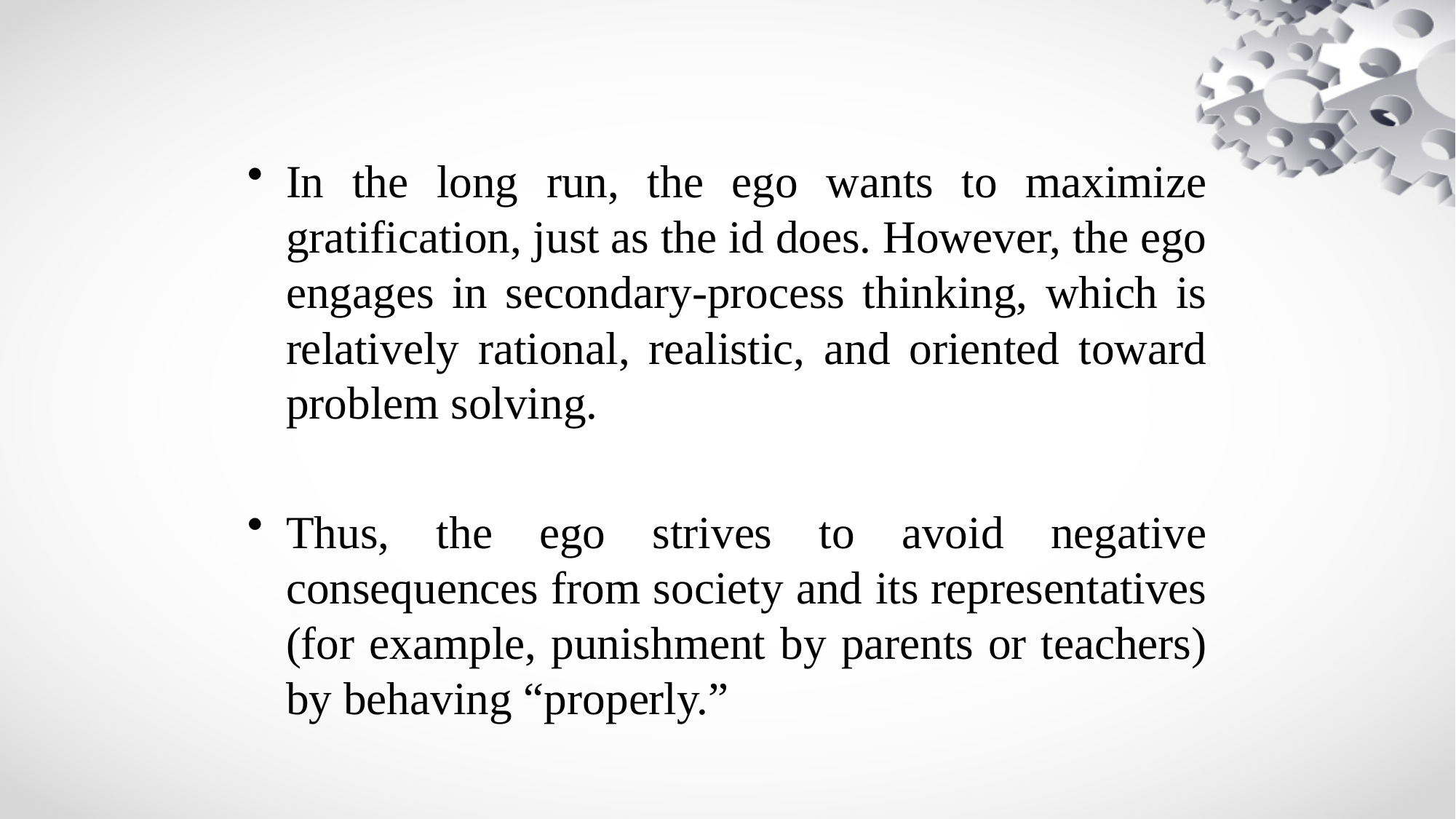

In the long run, the ego wants to maximize gratification, just as the id does. However, the ego engages in secondary-process thinking, which is relatively rational, realistic, and oriented toward problem solving.

Thus, the ego strives to avoid negative consequences from society and its representatives (for example, punishment by parents or teachers) by behaving “properly.”